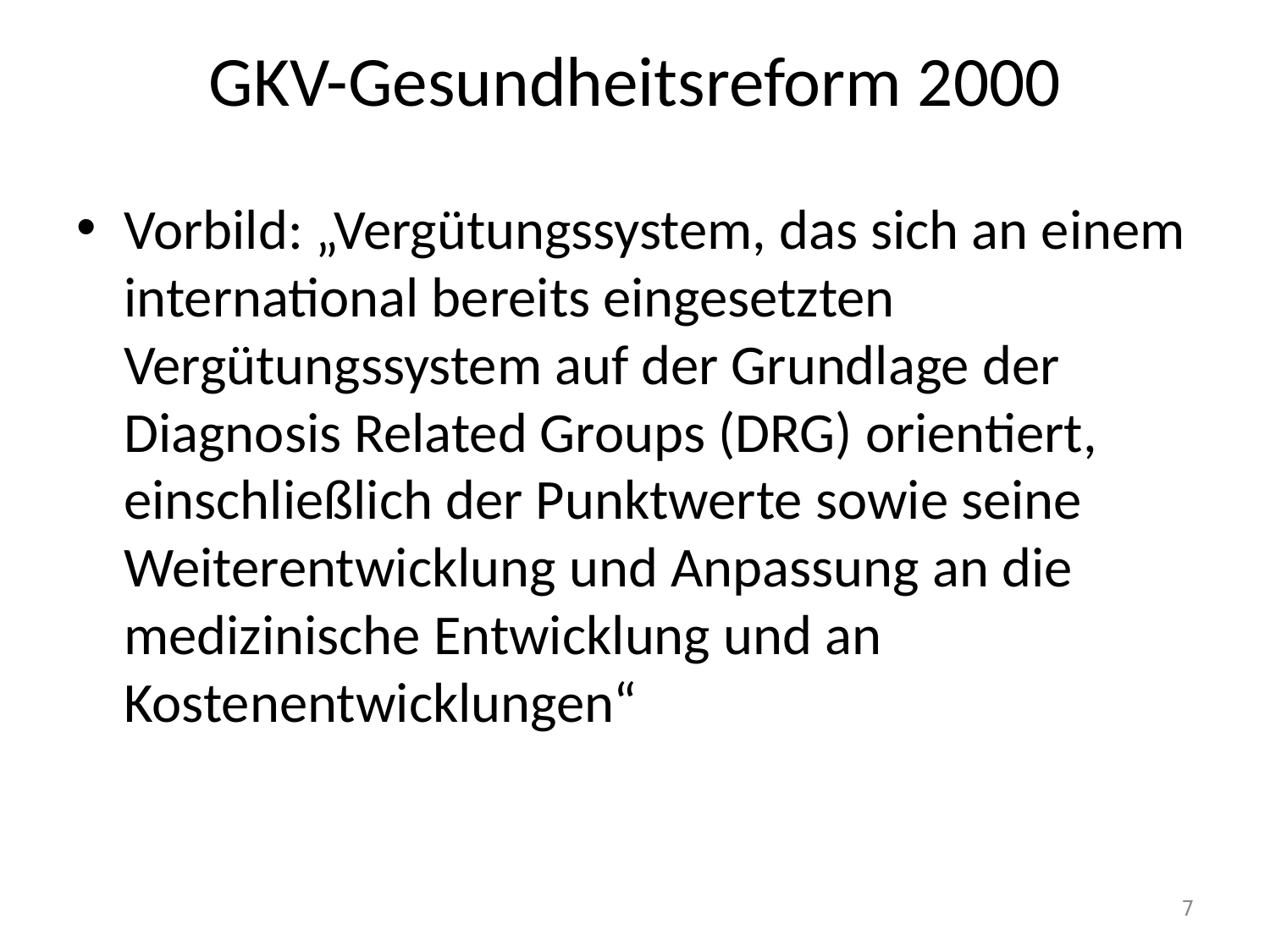

# GKV-Gesundheitsreform 2000
Vorbild: „Vergütungssystem, das sich an einem international bereits eingesetzten Vergütungssystem auf der Grundlage der Diagnosis Related Groups (DRG) orientiert, einschließlich der Punktwerte sowie seine Weiterentwicklung und Anpassung an die medizinische Entwicklung und an Kostenentwicklungen“
7